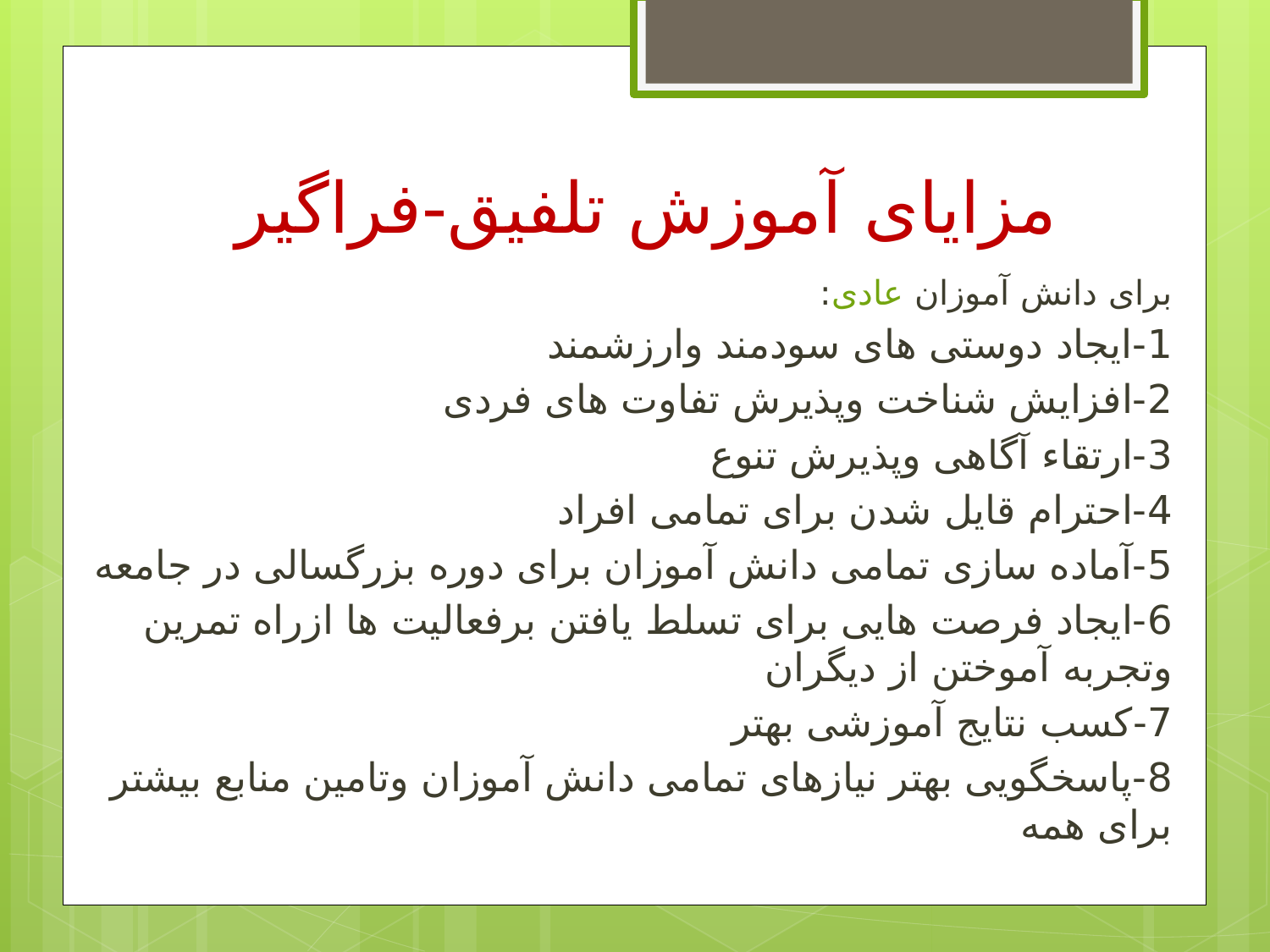

# مزایای آموزش تلفیق-فراگیر
برای دانش آموزان عادی:
1-ایجاد دوستی های سودمند وارزشمند
2-افزایش شناخت وپذیرش تفاوت های فردی
3-ارتقاء آگاهی وپذیرش تنوع
4-احترام قایل شدن برای تمامی افراد
5-آماده سازی تمامی دانش آموزان برای دوره بزرگسالی در جامعه
6-ایجاد فرصت هایی برای تسلط یافتن برفعالیت ها ازراه تمرین وتجربه آموختن از دیگران
7-کسب نتایج آموزشی بهتر
8-پاسخگویی بهتر نیازهای تمامی دانش آموزان وتامین منابع بیشتر برای همه